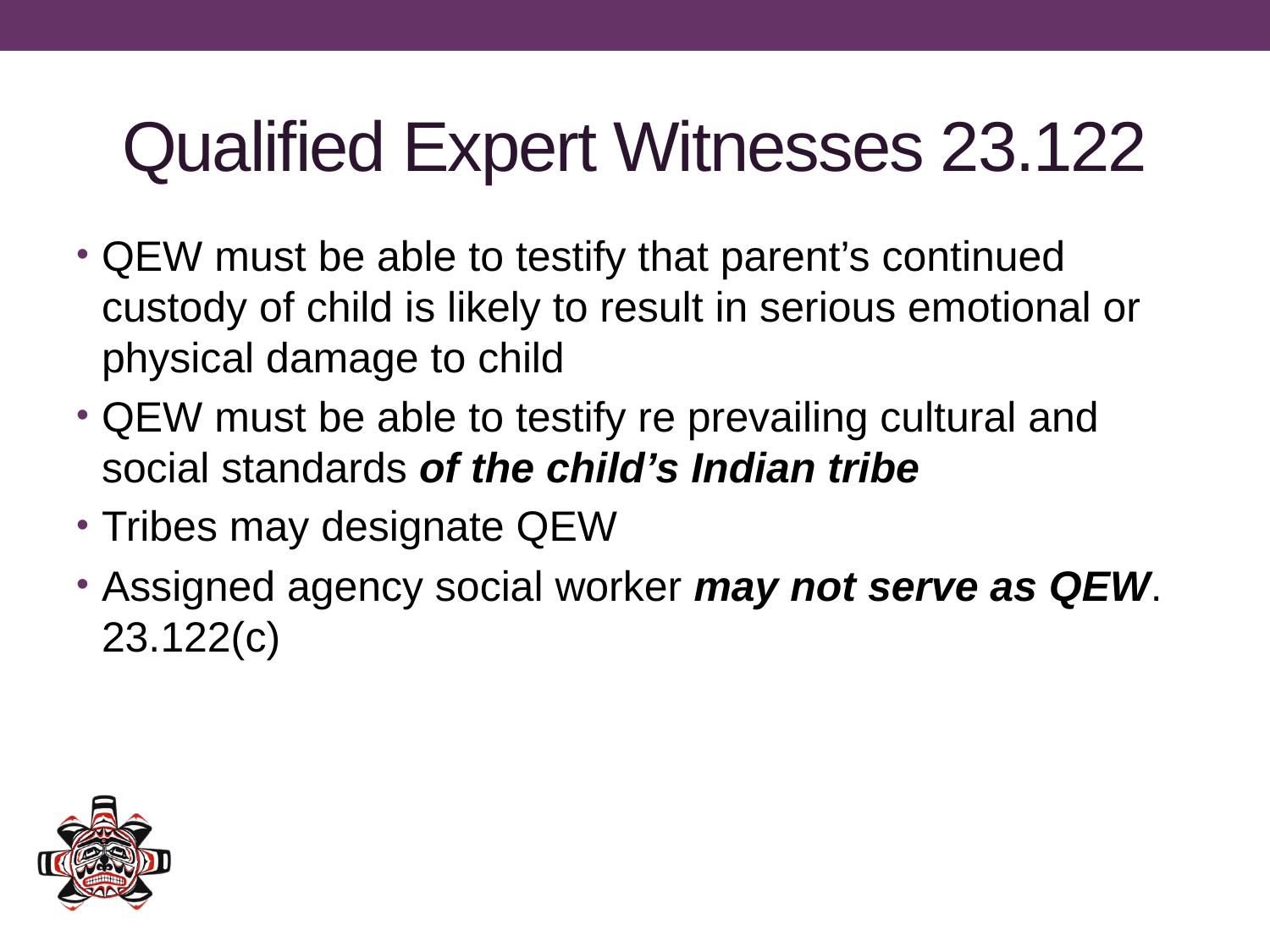

# Qualified Expert Witnesses 23.122
QEW must be able to testify that parent’s continued custody of child is likely to result in serious emotional or physical damage to child
QEW must be able to testify re prevailing cultural and social standards of the child’s Indian tribe
Tribes may designate QEW
Assigned agency social worker may not serve as QEW. 23.122(c)